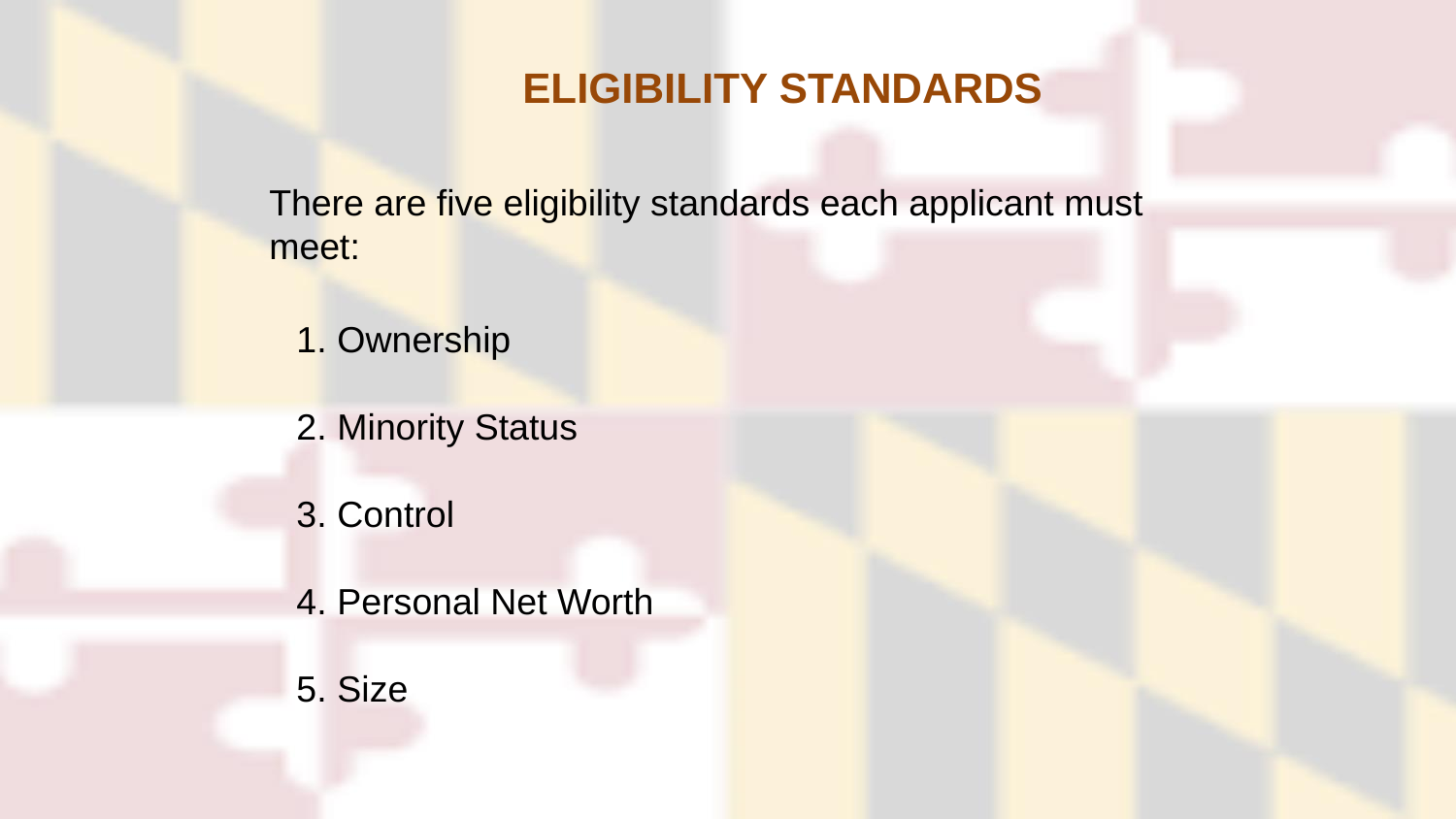

ELIGIBILITY STANDARDS
There are five eligibility standards each applicant must meet:

Ownership

Minority Status

Control

Personal Net Worth

Size